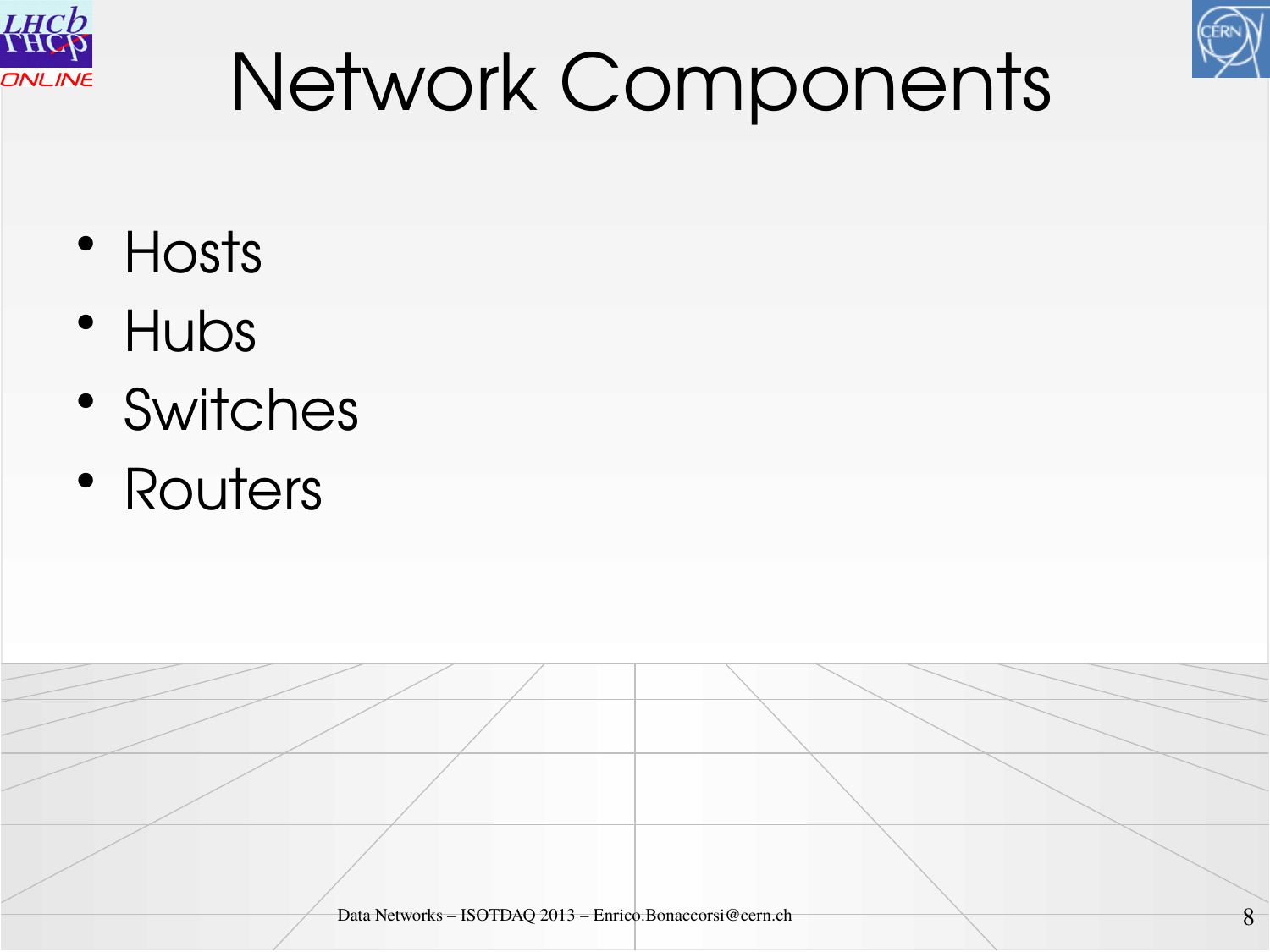

# Network Components
Hosts
Hubs
Switches
Routers
8
Data Networks – ISOTDAQ 2013 – Enrico.Bonaccorsi@cern.ch